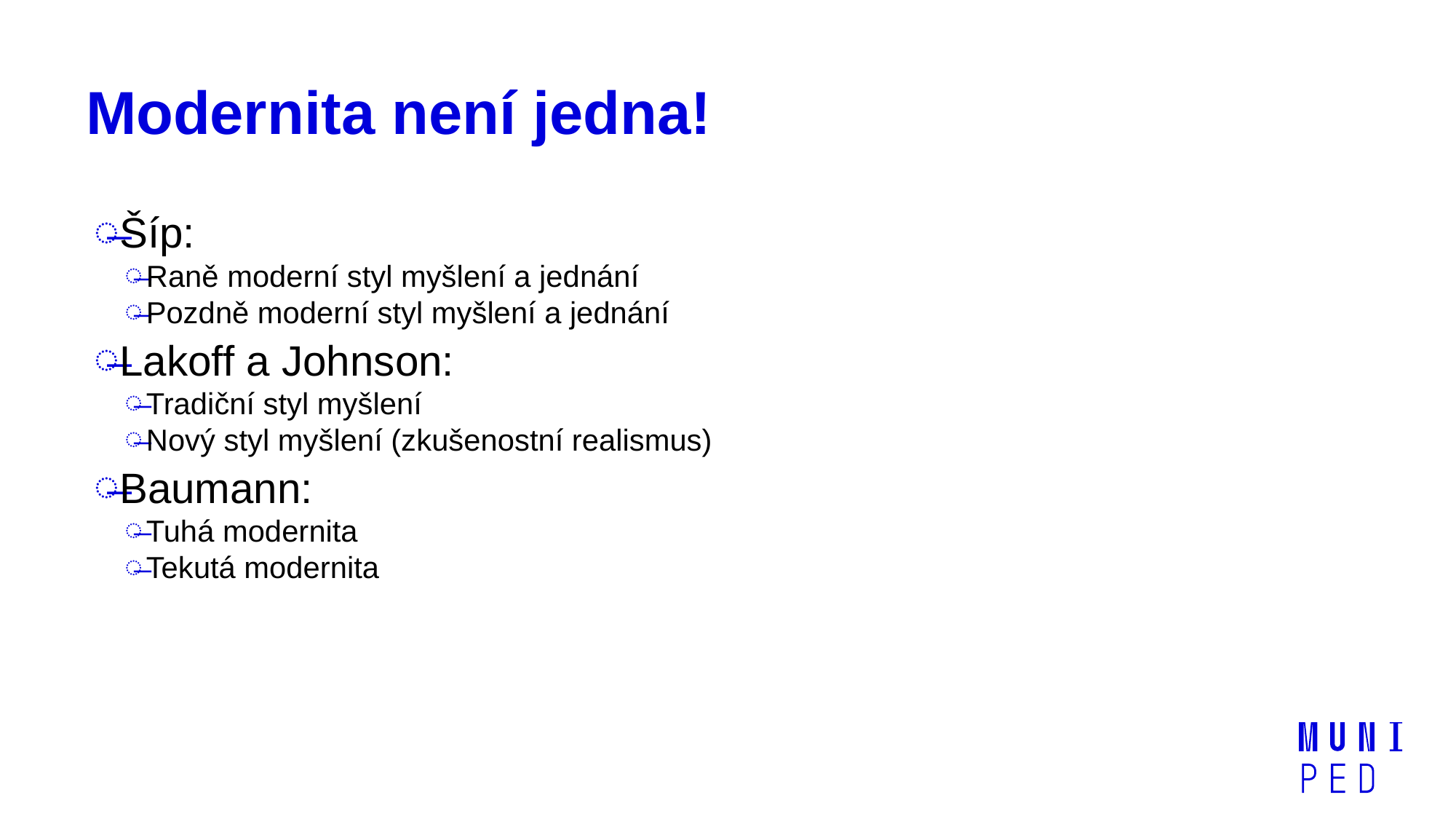

# Modernita není jedna!
Šíp:
Raně moderní styl myšlení a jednání
Pozdně moderní styl myšlení a jednání
Lakoff a Johnson:
Tradiční styl myšlení
Nový styl myšlení (zkušenostní realismus)
Baumann:
Tuhá modernita
Tekutá modernita